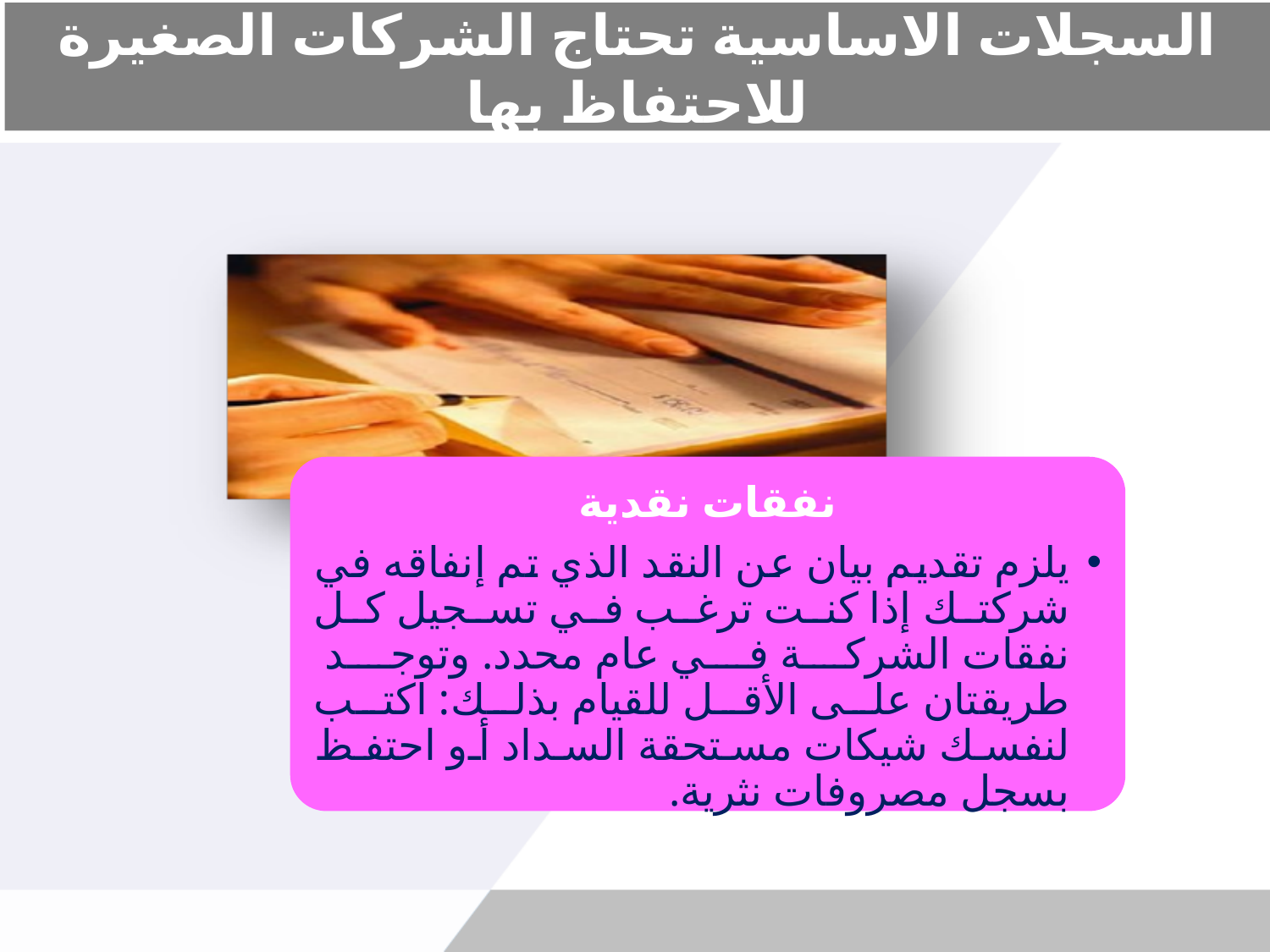

# السجلات الاساسية تحتاج الشركات الصغيرة للاحتفاظ بها

نفقات نقدية
يلزم تقديم بيان عن النقد الذي تم إنفاقه في شركتك إذا كنت ترغب في تسجيل كل نفقات الشركة في عام محدد. وتوجد  طريقتان على الأقل للقيام بذلك: اكتب لنفسك شيكات مستحقة السداد أو احتفظ بسجل مصروفات نثرية.